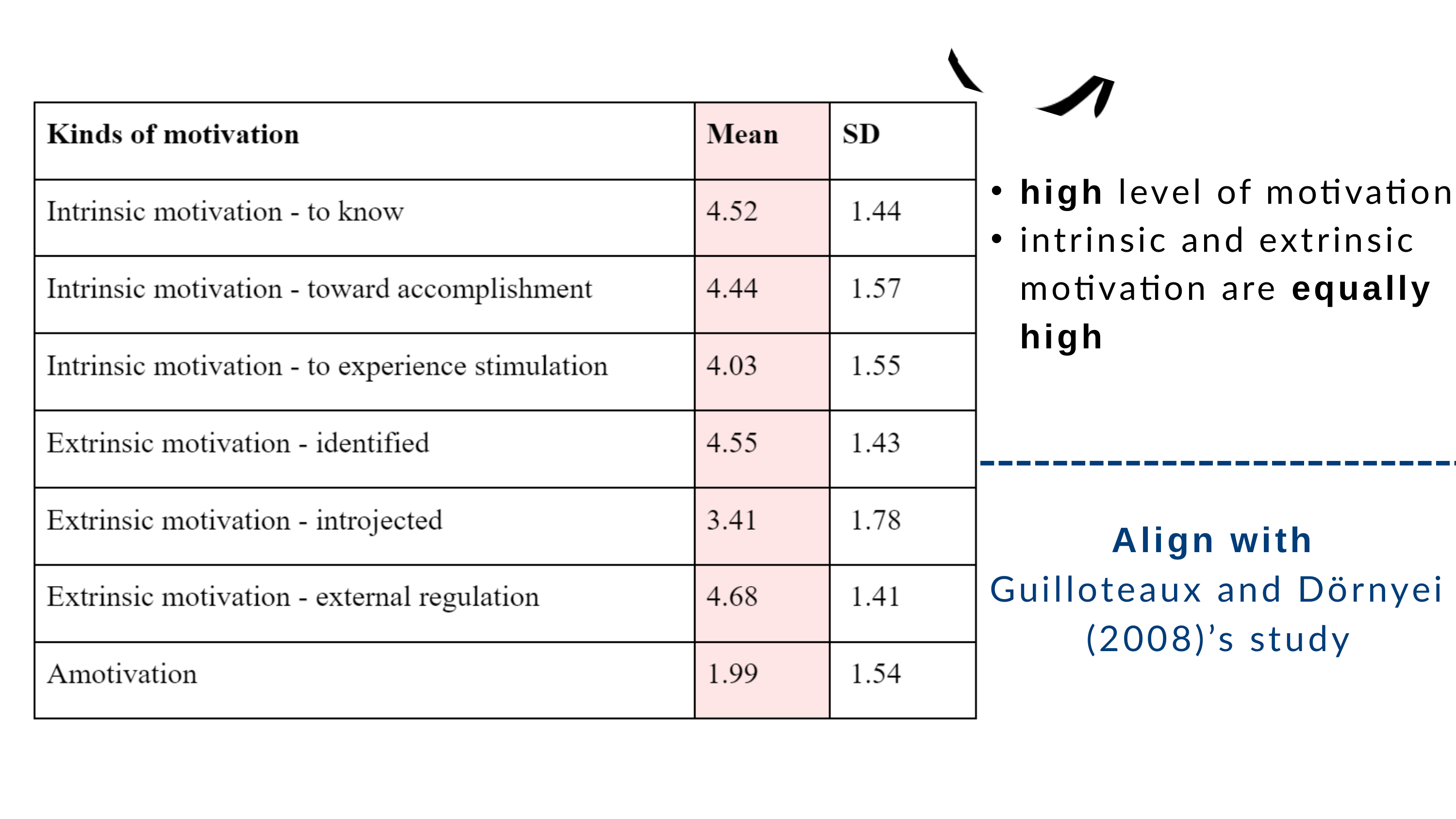

high level of motivation
intrinsic and extrinsic motivation are equally high

Align with
Guilloteaux and Dörnyei (2008)’s study